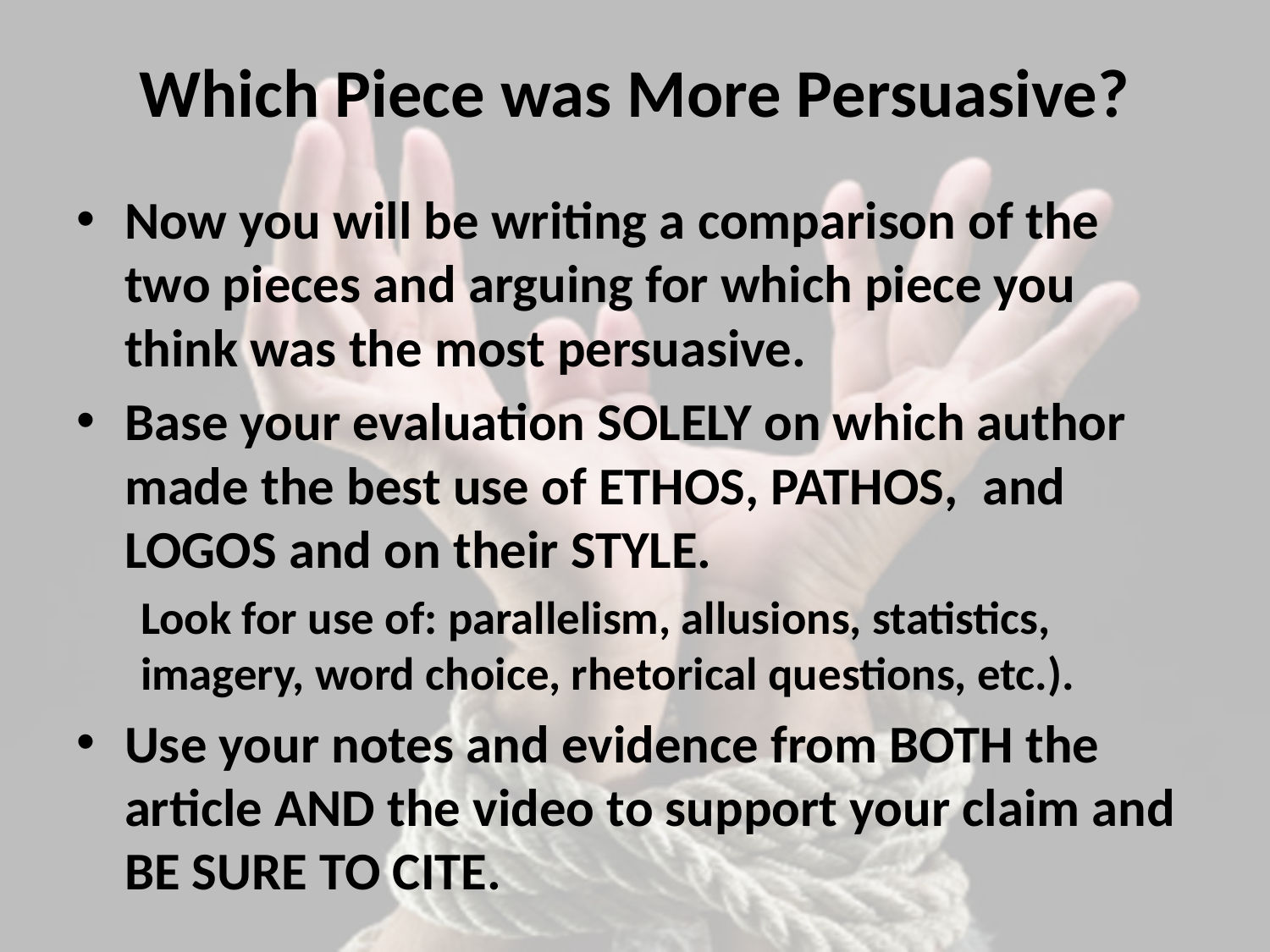

# Which Piece was More Persuasive?
Now you will be writing a comparison of the two pieces and arguing for which piece you think was the most persuasive.
Base your evaluation SOLELY on which author made the best use of ETHOS, PATHOS,  and LOGOS and on their STYLE.
	Look for use of: parallelism, allusions, statistics, 	imagery, word choice, rhetorical questions, etc.).
Use your notes and evidence from BOTH the article AND the video to support your claim and BE SURE TO CITE.